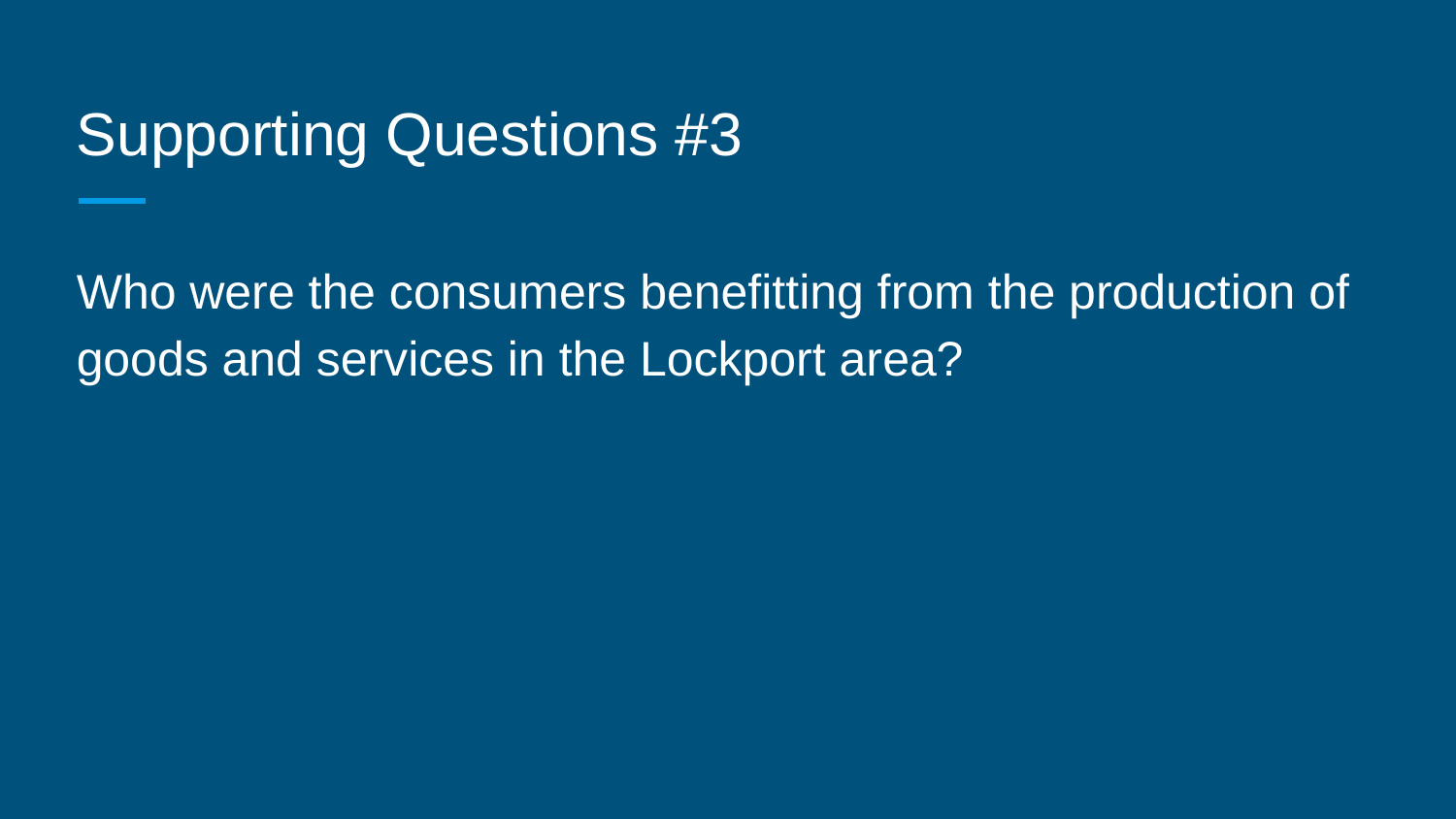

# Supporting Questions #3
Who were the consumers benefitting from the production of goods and services in the Lockport area?